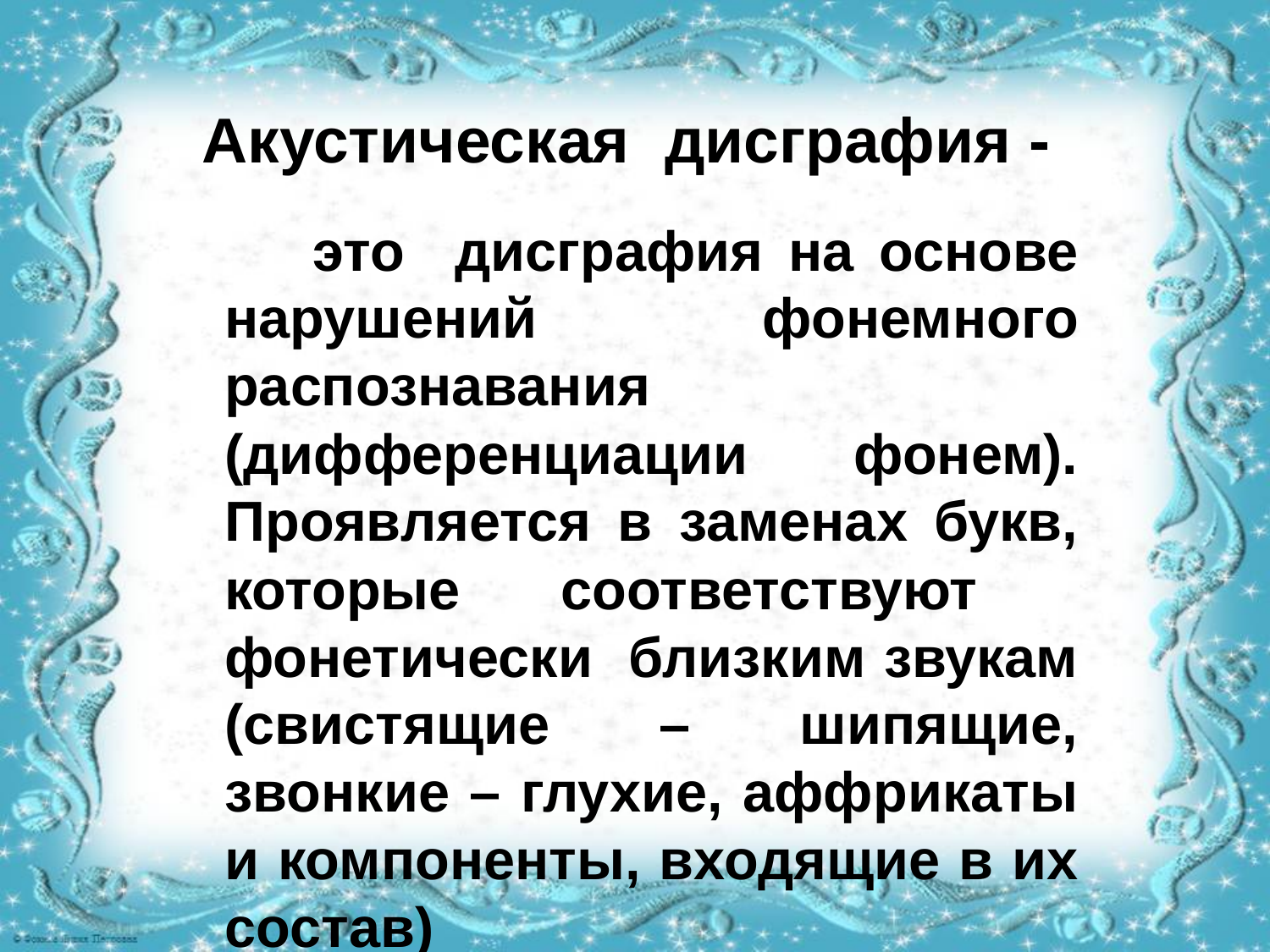

# Акустическая  дисграфия -
      это  дисграфия на основе нарушений фонемного распознавания  (дифференциации фонем). Проявляется в заменах букв, которые соответствуют  фонетически  близким звукам (свистящие – шипящие, звонкие – глухие, аффрикаты и компоненты, входящие в их состав)